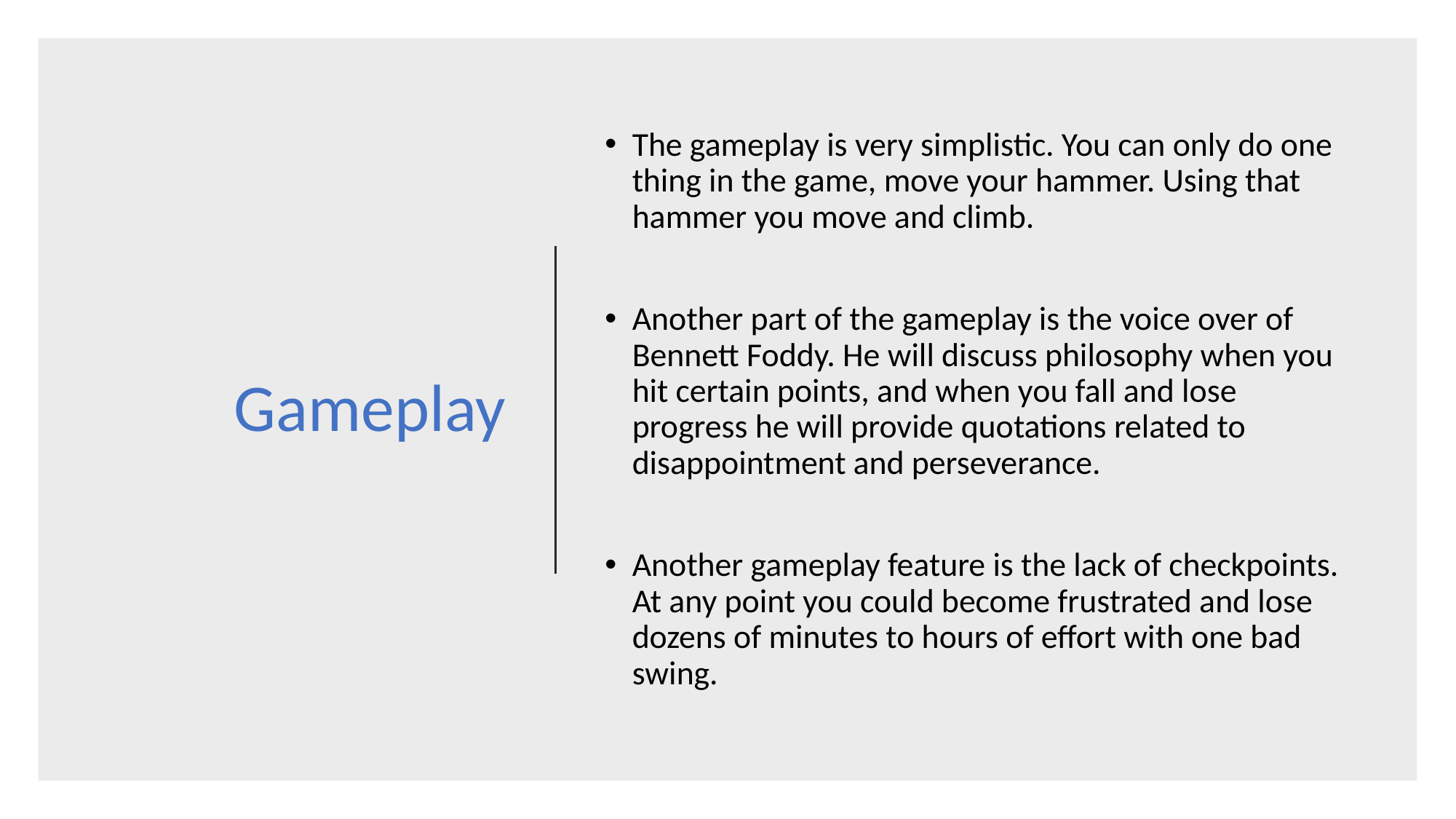

# Gameplay
The gameplay is very simplistic. You can only do one thing in the game, move your hammer. Using that hammer you move and climb.

Another part of the gameplay is the voice over of Bennett Foddy. He will discuss philosophy when you hit certain points, and when you fall and lose progress he will provide quotations related to disappointment and perseverance.

Another gameplay feature is the lack of checkpoints. At any point you could become frustrated and lose dozens of minutes to hours of effort with one bad swing.